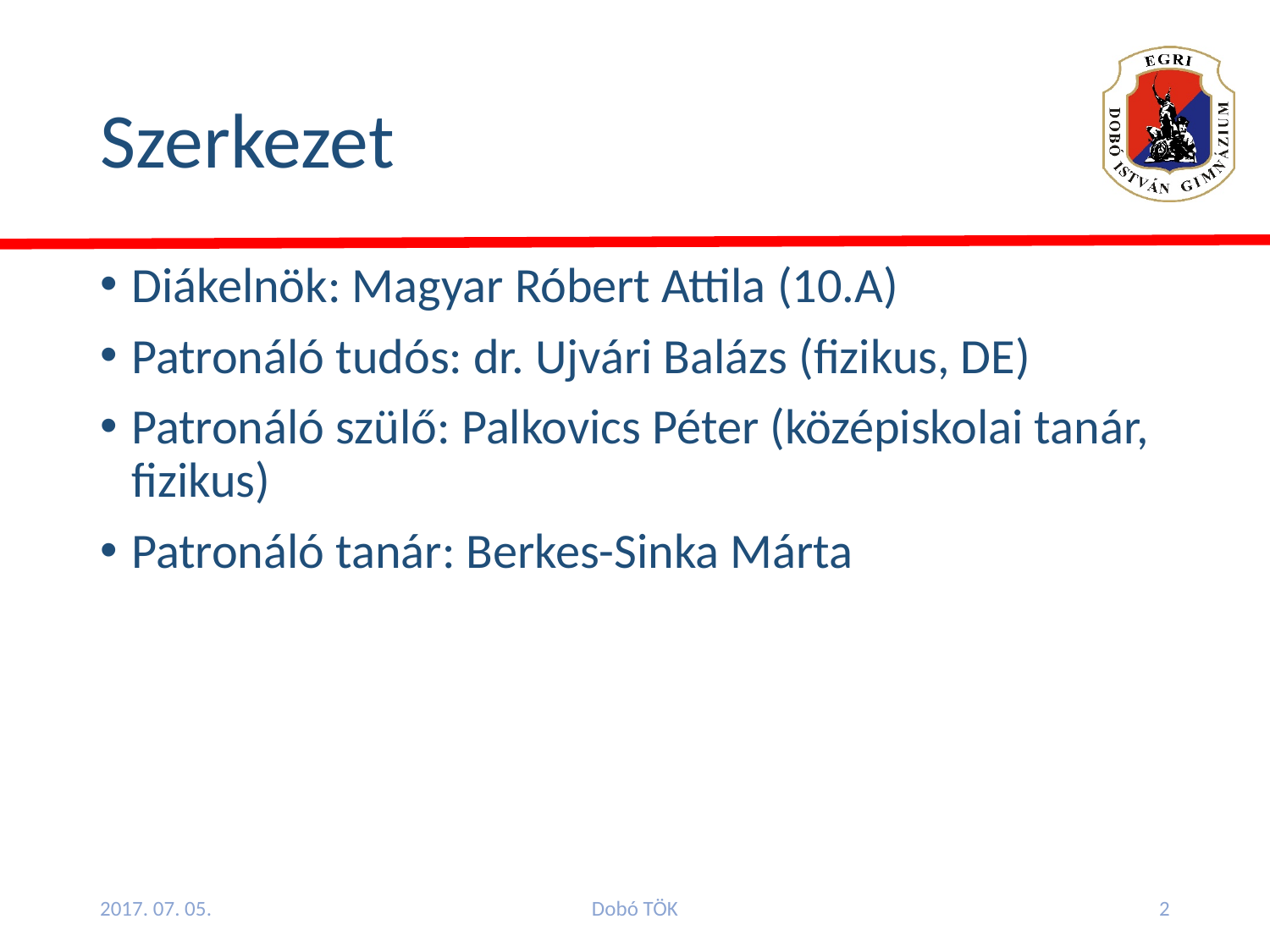

# Szerkezet
Diákelnök: Magyar Róbert Attila (10.A)
Patronáló tudós: dr. Ujvári Balázs (fizikus, DE)
Patronáló szülő: Palkovics Péter (középiskolai tanár, fizikus)
Patronáló tanár: Berkes-Sinka Márta

2017. 07. 05.
Dobó TÖK
2